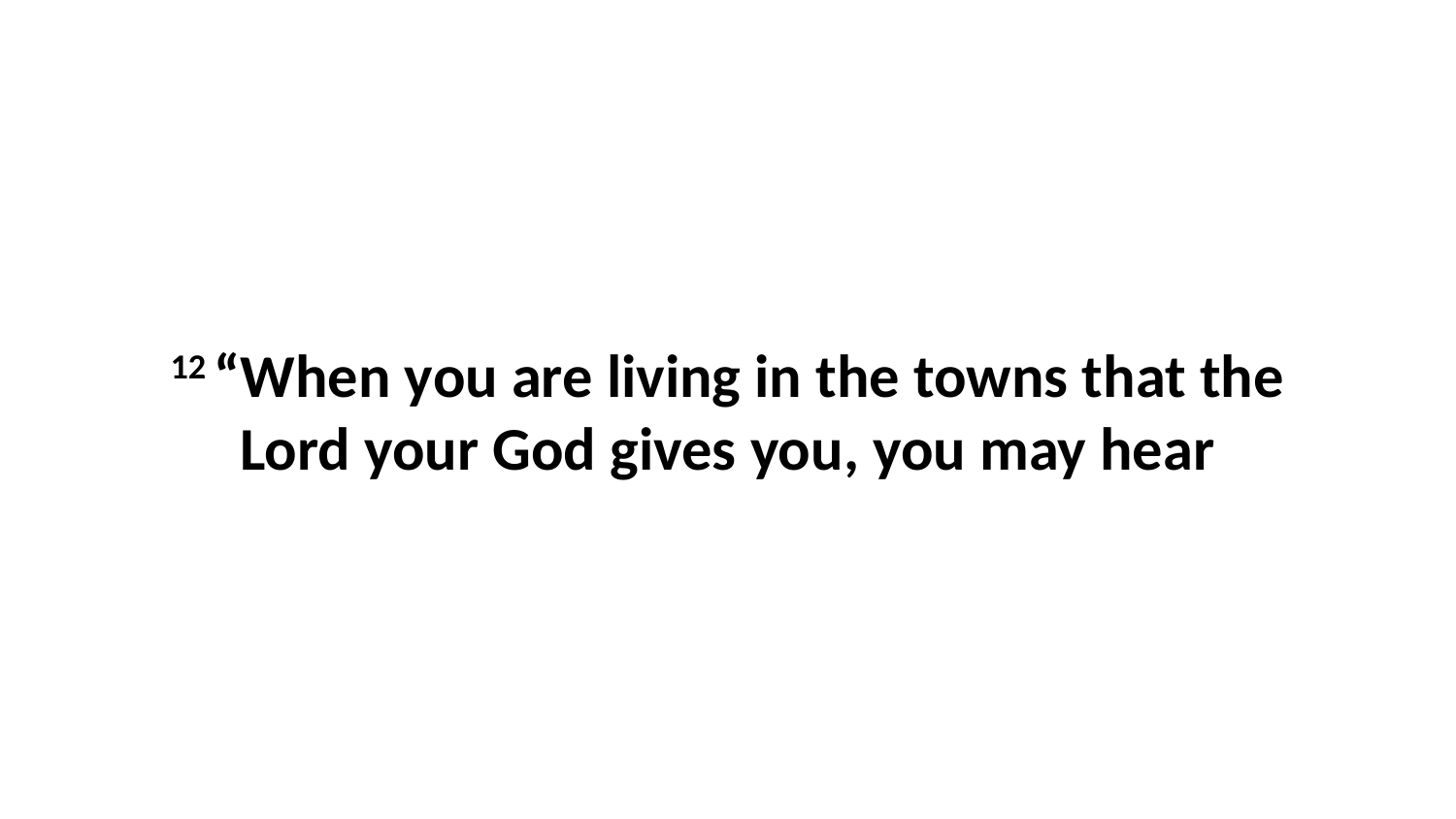

12 “When you are living in the towns that the Lord your God gives you, you may hear